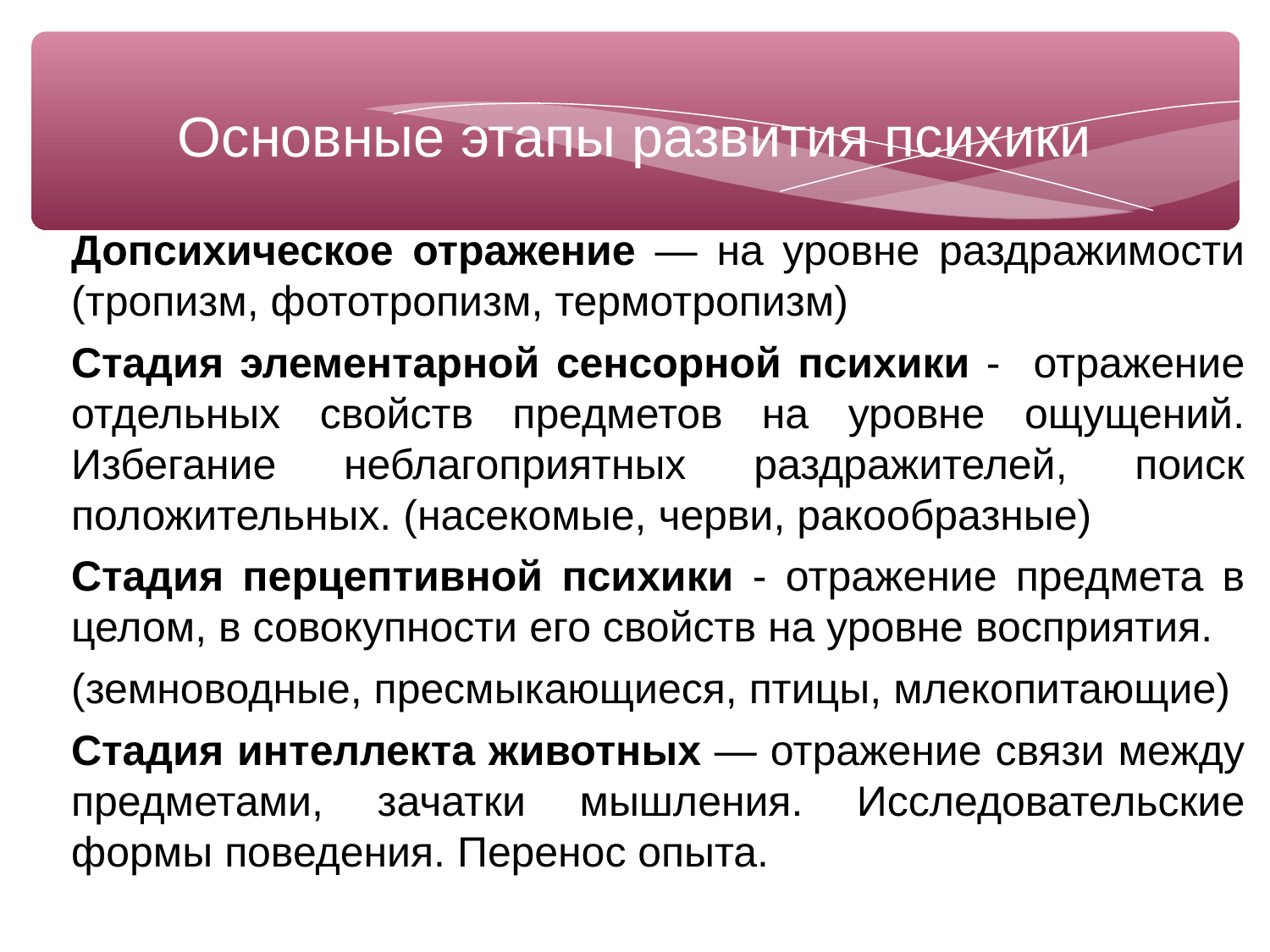

Основные этапы развития психики

Допсихическое отражение — на уровне раздражимости (тропизм, фототропизм, термотропизм)
Стадия элементарной сенсорной психики -  отражение отдельных свойств предметов на уровне ощущений. Избегание неблагоприятных раздражителей, поиск положительных. (насекомые, черви, ракообразные)
Стадия перцептивной психики - отражение предмета в целом, в совокупности его свойств на уровне восприятия.
(земноводные, пресмыкающиеся, птицы, млекопитающие)
Стадия интеллекта животных — отражение связи между предметами, зачатки мышления. Исследовательские формы поведения. Перенос опыта.